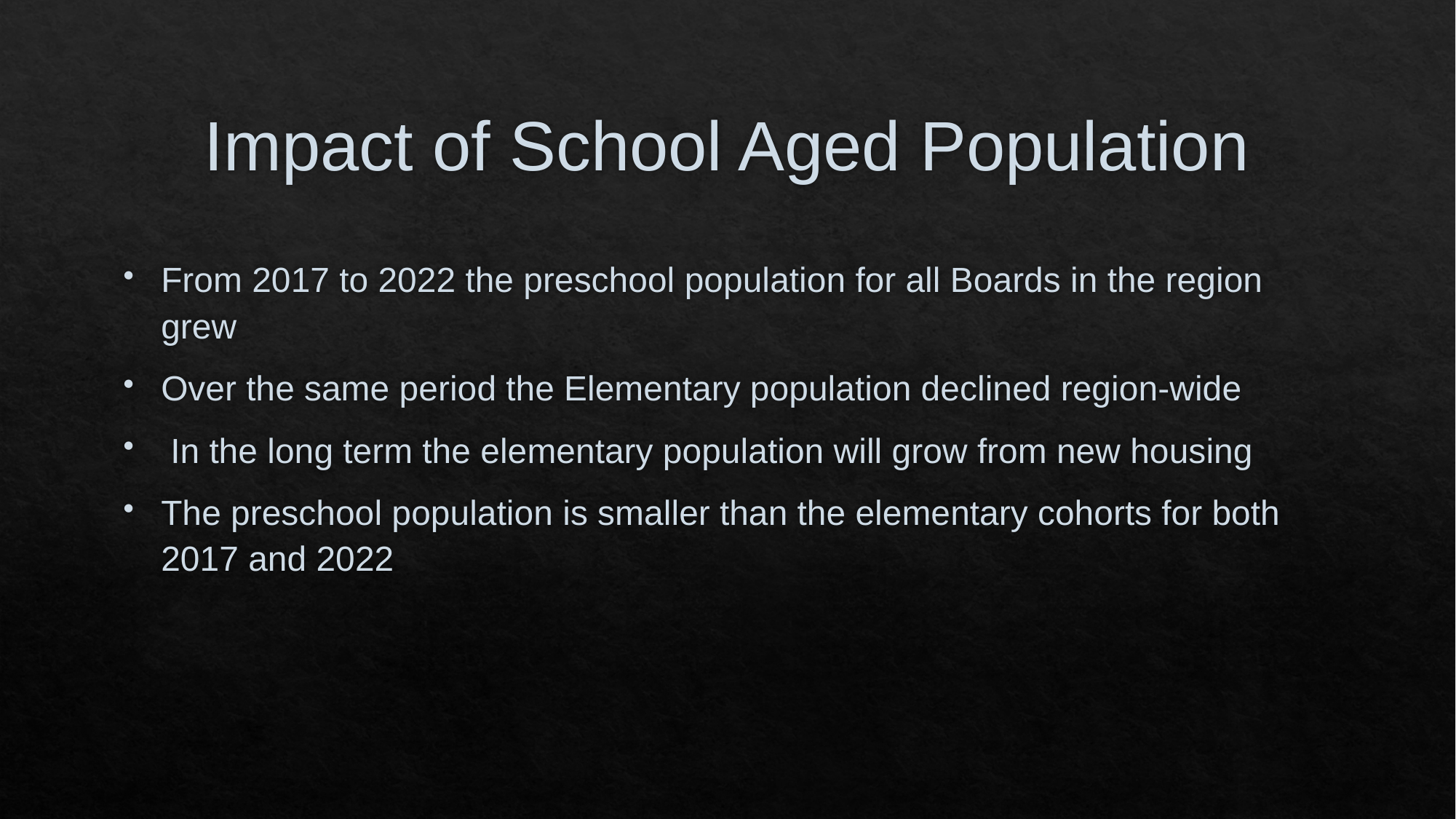

# Impact of School Aged Population
From 2017 to 2022 the preschool population for all Boards in the region grew
Over the same period the Elementary population declined region-wide
 In the long term the elementary population will grow from new housing
The preschool population is smaller than the elementary cohorts for both 2017 and 2022